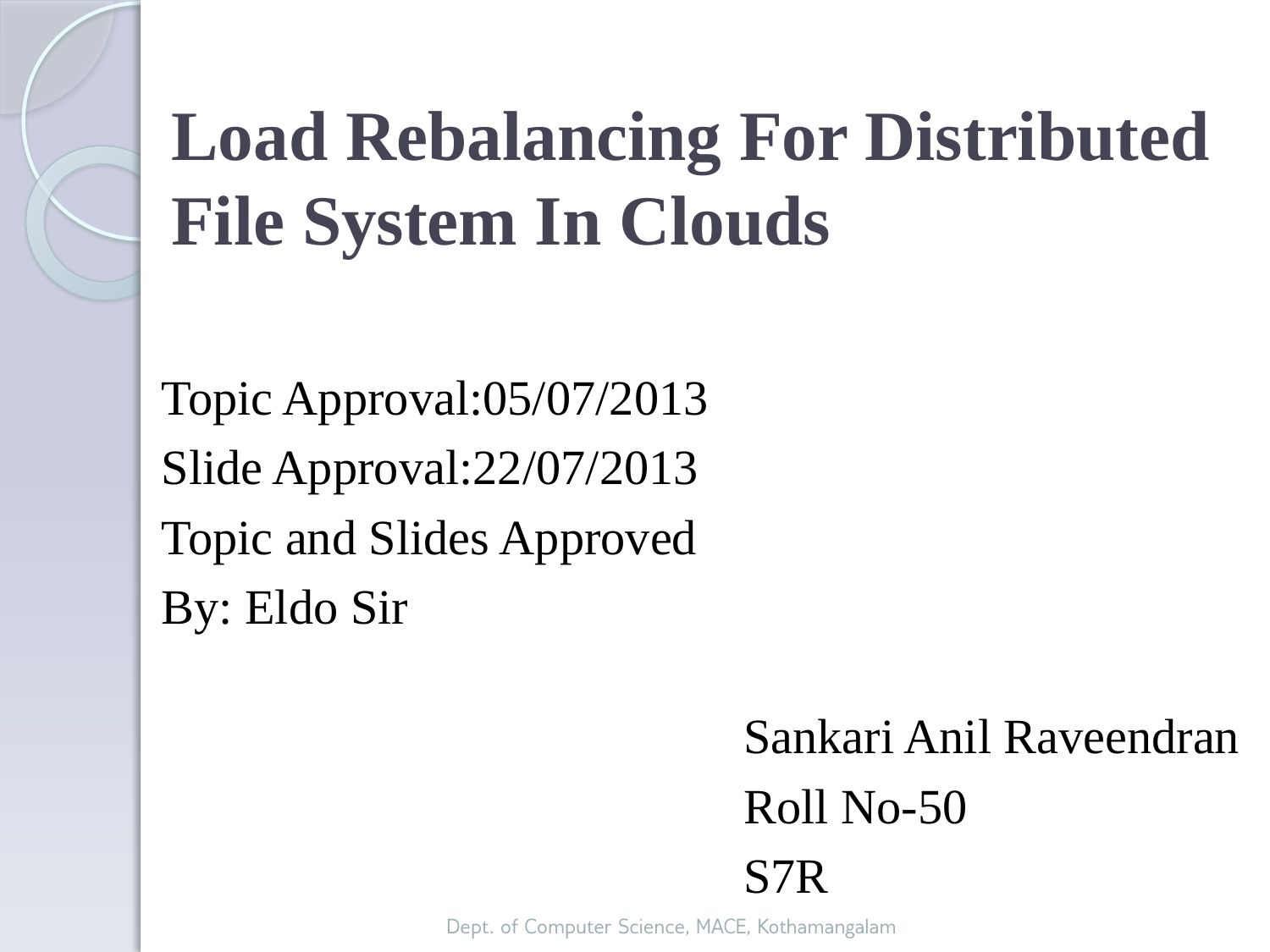

Load Rebalancing For Distributed File System In Clouds
Topic Approval:05/07/2013
Slide Approval:22/07/2013
Topic and Slides Approved
By: Eldo Sir

Sankari Anil Raveendran
Roll No-50
S7R
Dept. of Computer Science, MACE, Kothamangalam